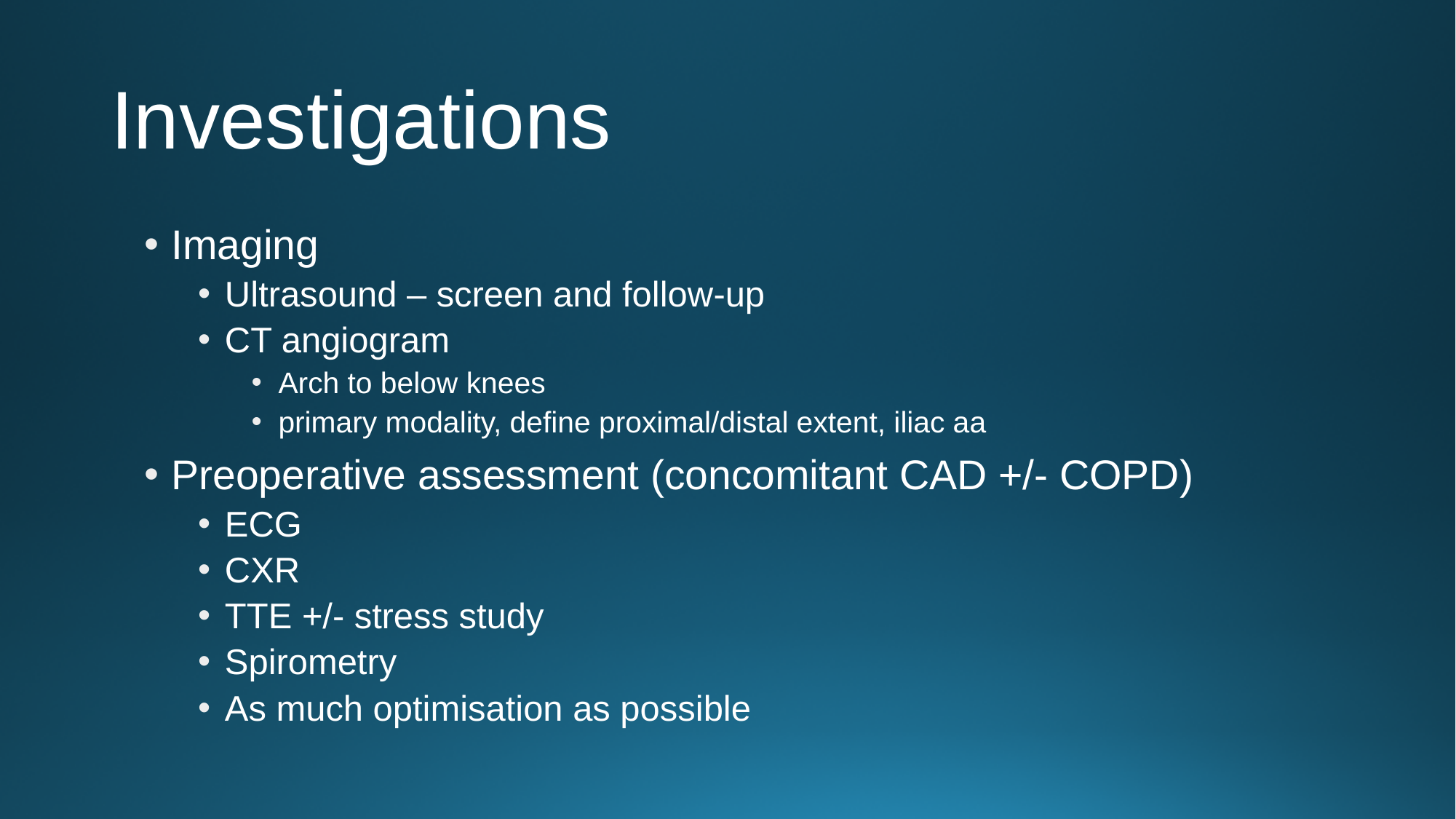

# Investigations
Imaging
Ultrasound – screen and follow-up
CT angiogram
Arch to below knees
primary modality, define proximal/distal extent, iliac aa
Preoperative assessment (concomitant CAD +/- COPD)
ECG
CXR
TTE +/- stress study
Spirometry
As much optimisation as possible